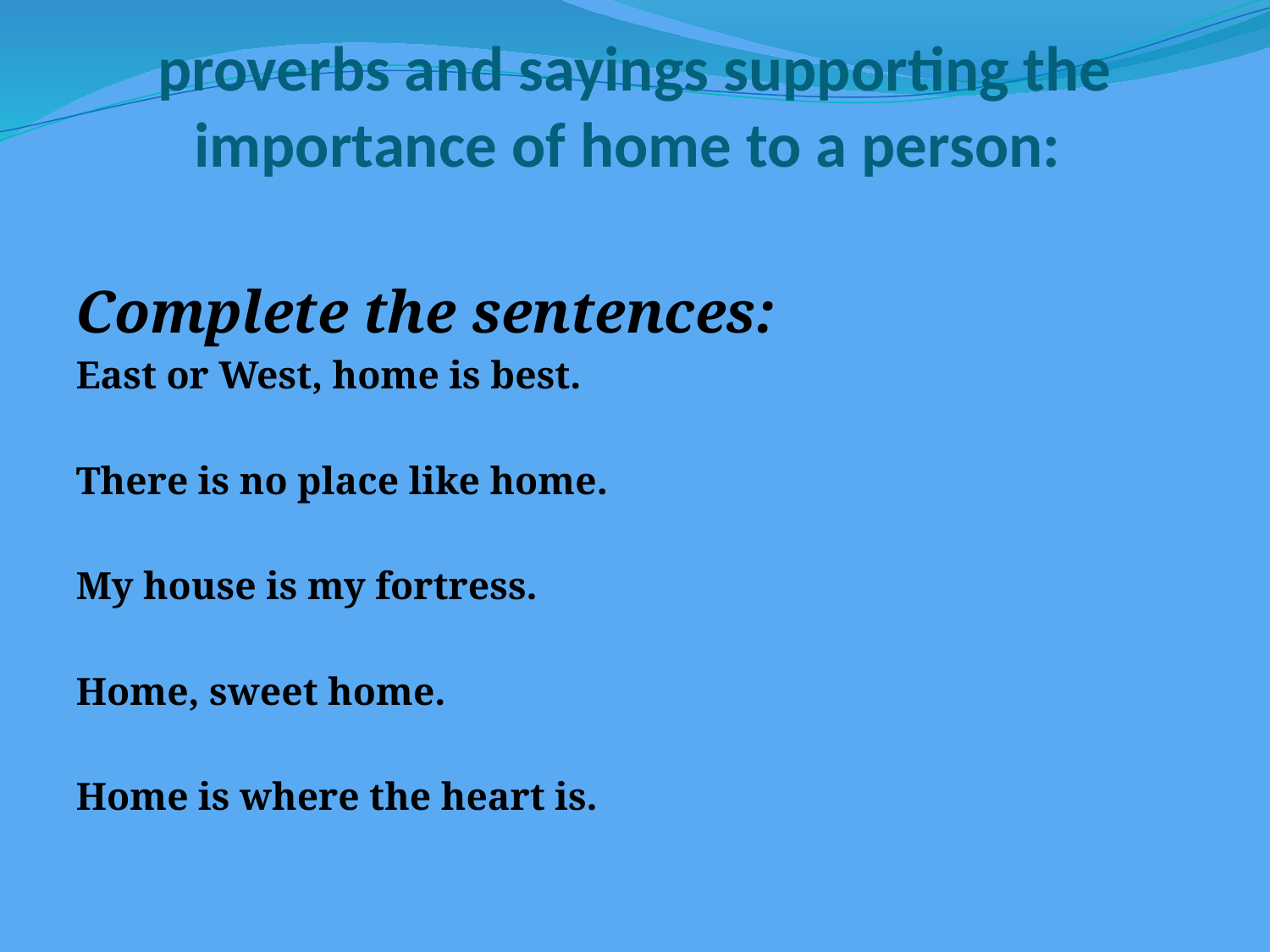

# proverbs and sayings supporting the importance of home to a person:
Complete the sentences:
East or West, home is best.

There is no place like home.

My house is my fortress.

Home, sweet home.

Home is where the heart is.